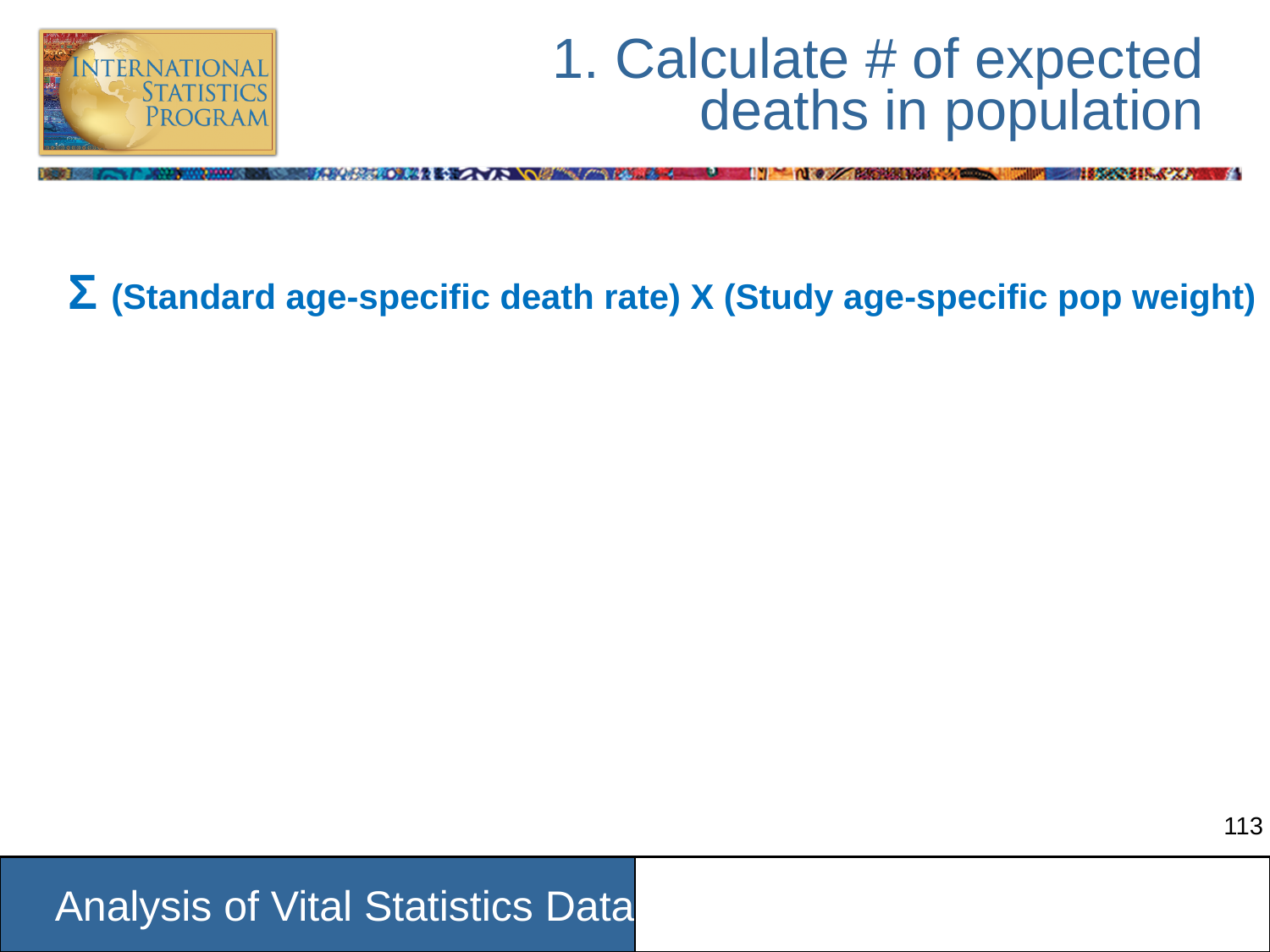

# 1. Calculate # of expected deaths in population
    Σ (Standard age-specific death rate) X (Study age-specific pop weight)